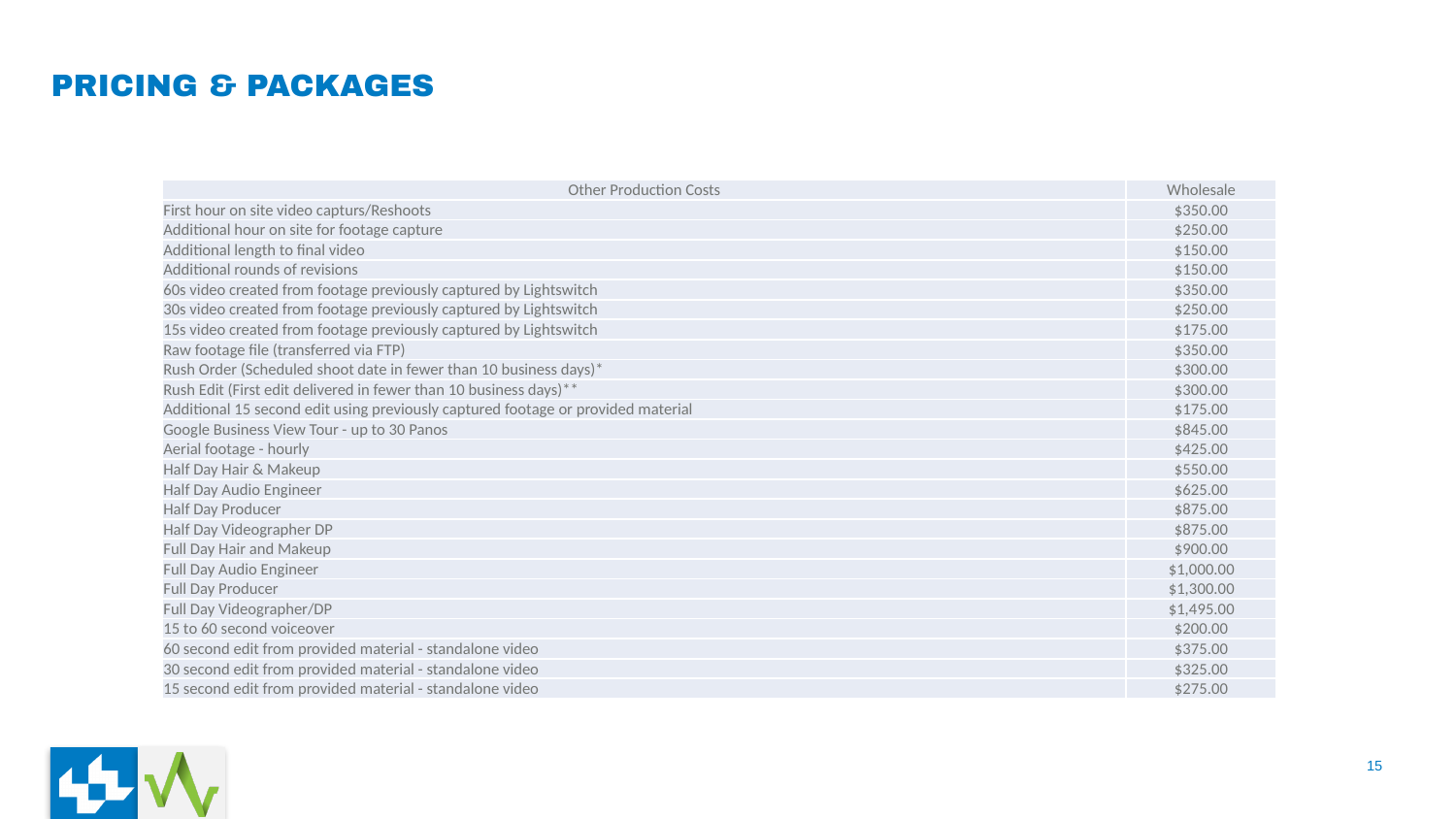

# PRICING & PACKAGES
| Other Production Costs | Wholesale |
| --- | --- |
| First hour on site video capturs/Reshoots | $350.00 |
| Additional hour on site for footage capture | $250.00 |
| Additional length to final video | $150.00 |
| Additional rounds of revisions | $150.00 |
| 60s video created from footage previously captured by Lightswitch | $350.00 |
| 30s video created from footage previously captured by Lightswitch | $250.00 |
| 15s video created from footage previously captured by Lightswitch | $175.00 |
| Raw footage file (transferred via FTP) | $350.00 |
| Rush Order (Scheduled shoot date in fewer than 10 business days)\* | $300.00 |
| Rush Edit (First edit delivered in fewer than 10 business days)\*\* | $300.00 |
| Additional 15 second edit using previously captured footage or provided material | $175.00 |
| Google Business View Tour - up to 30 Panos | $845.00 |
| Aerial footage - hourly | $425.00 |
| Half Day Hair & Makeup | $550.00 |
| Half Day Audio Engineer | $625.00 |
| Half Day Producer | $875.00 |
| Half Day Videographer DP | $875.00 |
| Full Day Hair and Makeup | $900.00 |
| Full Day Audio Engineer | $1,000.00 |
| Full Day Producer | $1,300.00 |
| Full Day Videographer/DP | $1,495.00 |
| 15 to 60 second voiceover | $200.00 |
| 60 second edit from provided material - standalone video | $375.00 |
| 30 second edit from provided material - standalone video | $325.00 |
| 15 second edit from provided material - standalone video | $275.00 |
15